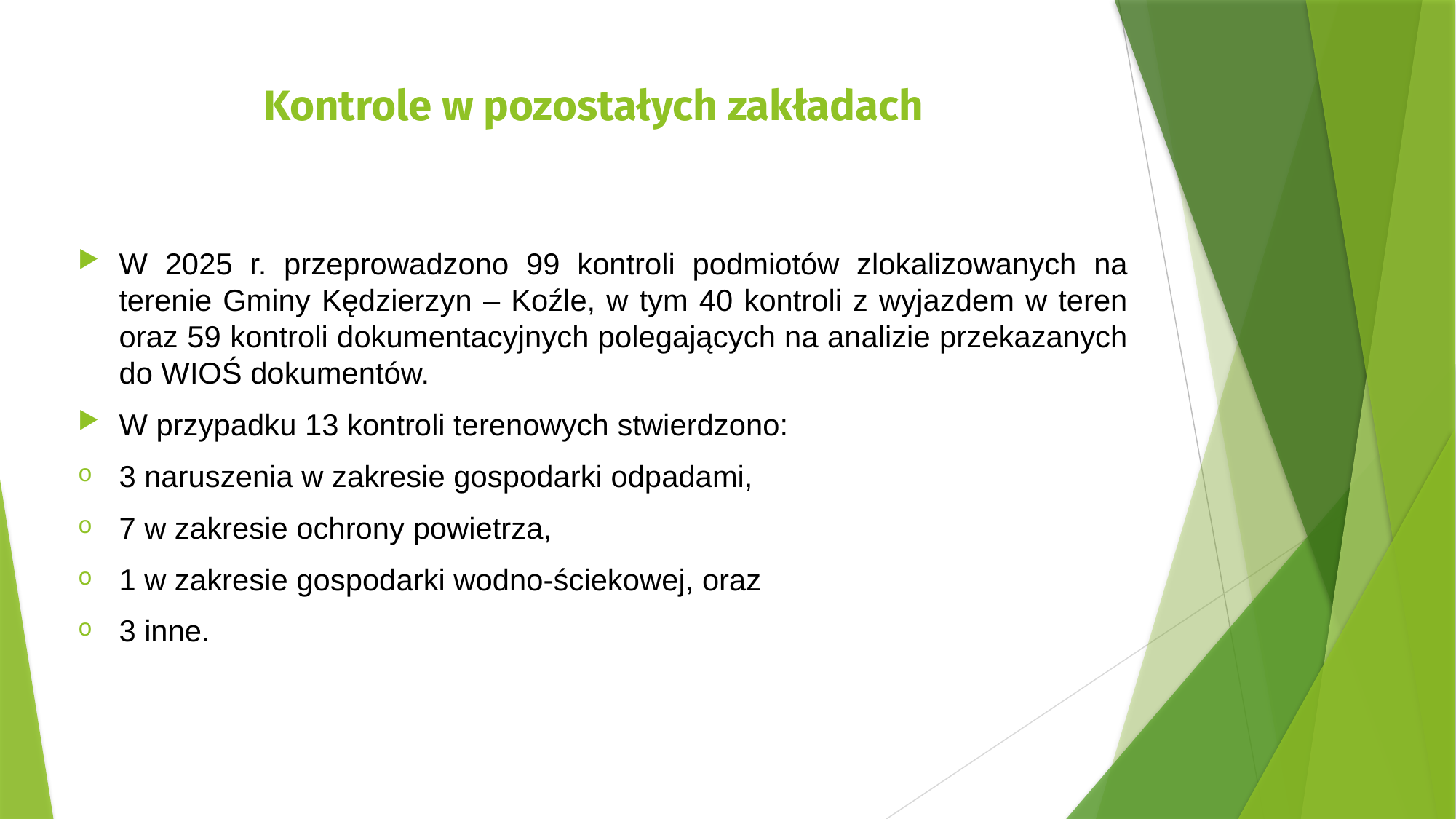

# Kontrole w pozostałych zakładach

W 2025 r. przeprowadzono 99 kontroli podmiotów zlokalizowanych na terenie Gminy Kędzierzyn – Koźle, w tym 40 kontroli z wyjazdem w teren oraz 59 kontroli dokumentacyjnych polegających na analizie przekazanych do WIOŚ dokumentów.
W przypadku 13 kontroli terenowych stwierdzono:
3 naruszenia w zakresie gospodarki odpadami,
7 w zakresie ochrony powietrza,
1 w zakresie gospodarki wodno-ściekowej, oraz
3 inne.